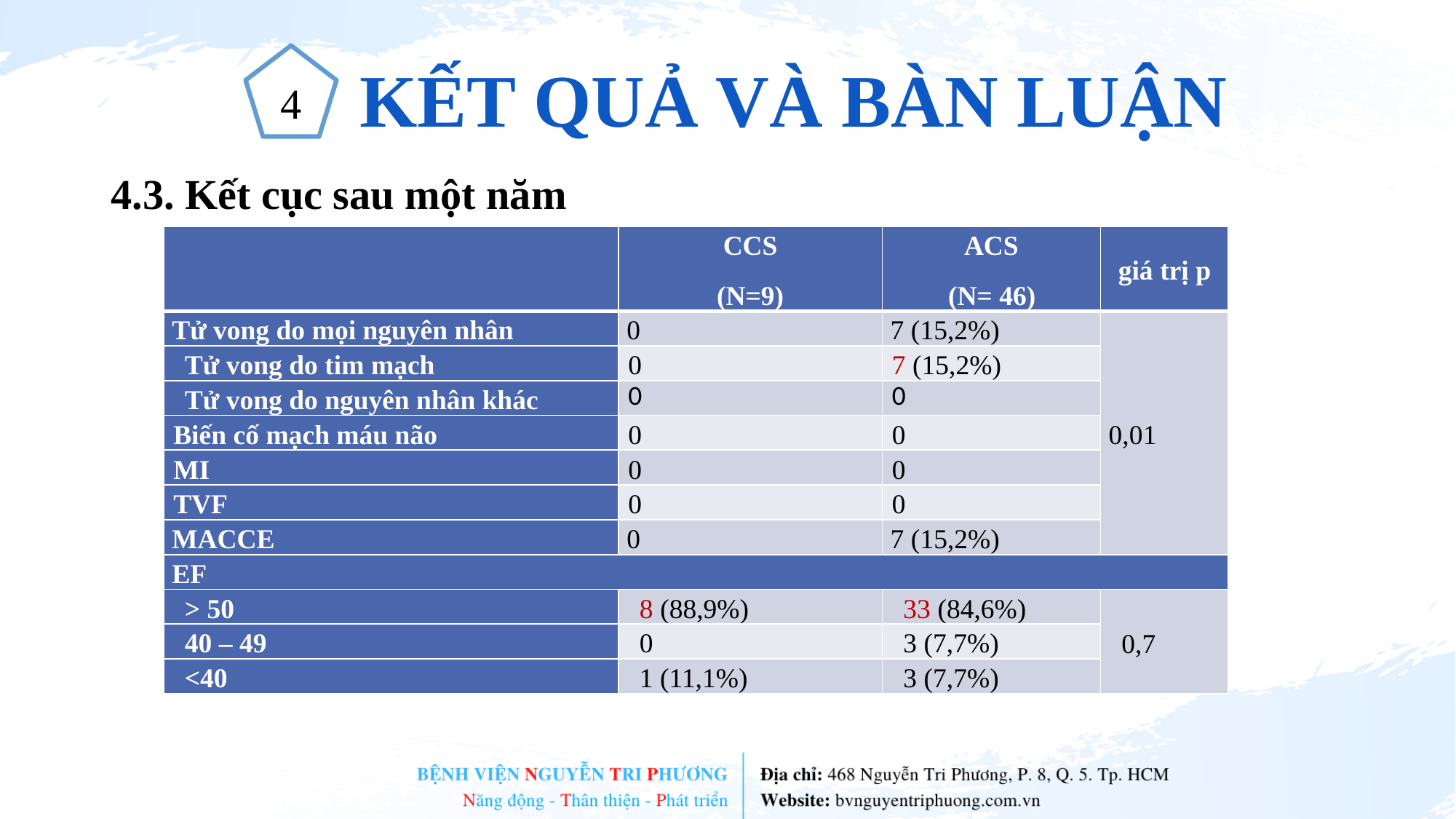

KẾT QUẢ VÀ BÀN LUẬN
4
4.3. Kết cục sau một năm
|  | CCS (N=9) | ACS (N= 46) | giá trị p |
| --- | --- | --- | --- |
| Tử vong do mọi nguyên nhân | 0 | 7 (15,2%) | 0,01 |
| Tử vong do tim mạch | 0 | 7 (15,2%) |  |
| Tử vong do nguyên nhân khác | 0 | 0 |  |
| Biến cố mạch máu não | 0 | 0 |  |
| MI | 0 | 0 |  |
| TVF | 0 | 0 |  |
| MACCE | 0 | 7 (15,2%) |  |
| EF |  |  |  |
| > 50 | 8 (88,9%) | 33 (84,6%) | 0,7 |
| 40 – 49 | 0 | 3 (7,7%) |  |
| <40 | 1 (11,1%) | 3 (7,7%) |  |